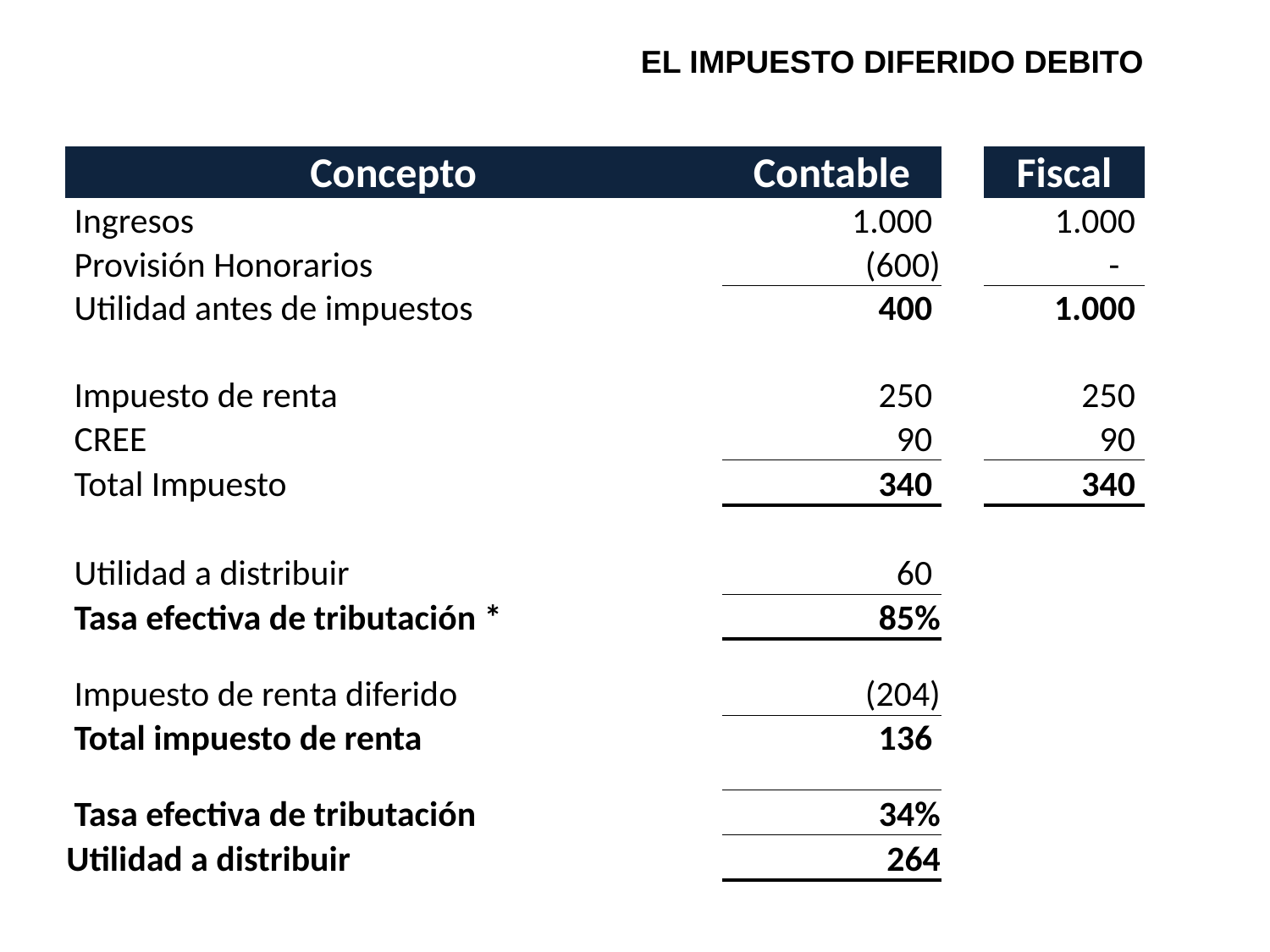

EL IMPUESTO DIFERIDO DEBITO
| Concepto | Contable |  | Fiscal |
| --- | --- | --- | --- |
| Ingresos | 1.000 |  | 1.000 |
| Provisión Honorarios | (600) |  | - |
| Utilidad antes de impuestos | 400 |  | 1.000 |
|  |  |  |  |
| Impuesto de renta | 250 |  | 250 |
| CREE | 90 |  | 90 |
| Total Impuesto | 340 |  | 340 |
|  |  |  |  |
| Utilidad a distribuir | 60 |  |  |
| Tasa efectiva de tributación \* | 85% |  |  |
|  |  |  |  |
| Impuesto de renta diferido | (204) |  |  |
| Total impuesto de renta | 136 |  |  |
|  |  |  |  |
| Tasa efectiva de tributación | 34% |  |  |
| Utilidad a distribuir | 264 |  |  |